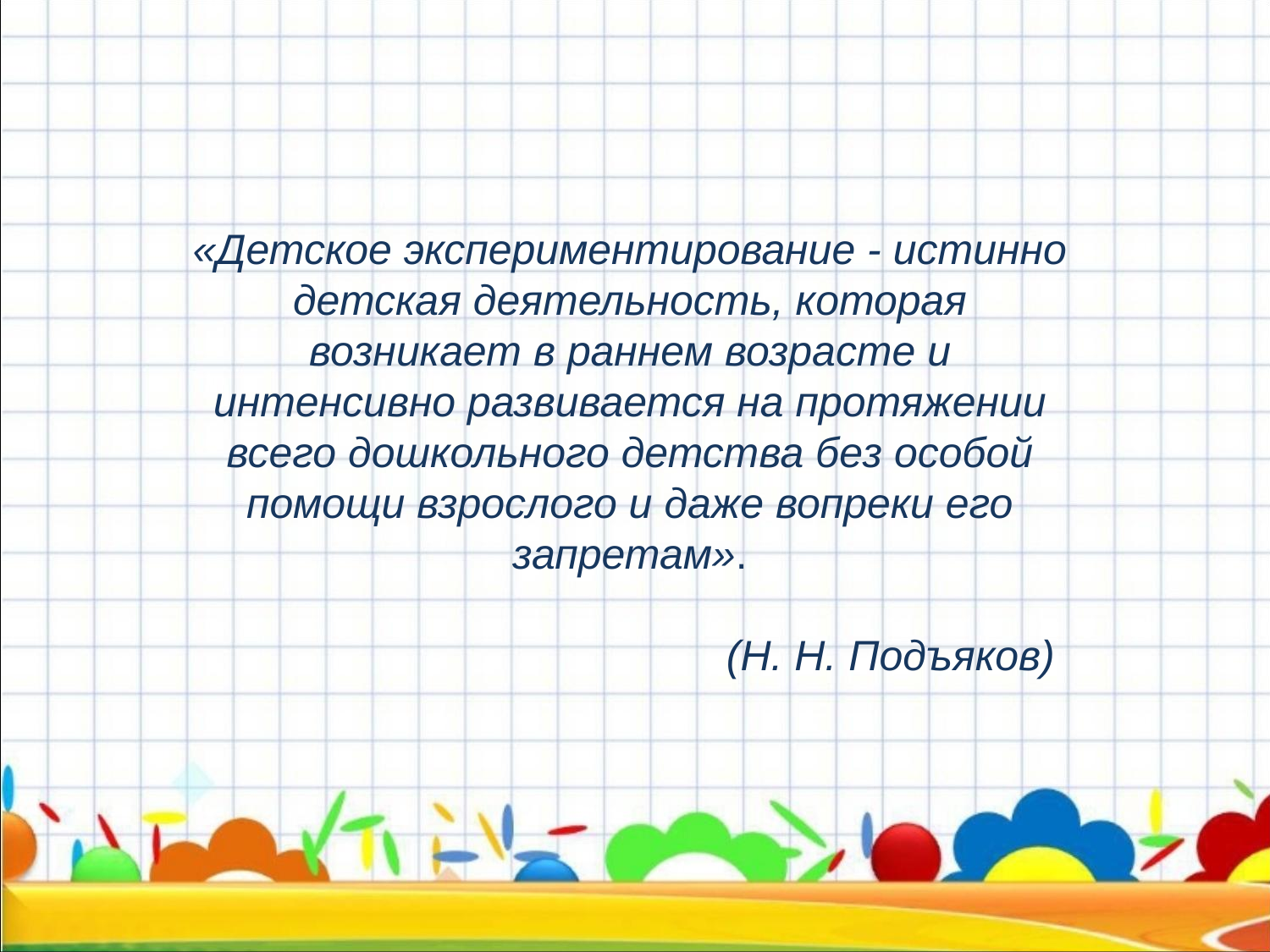

«Детское экспериментирование - истинно детская деятельность, которая возникает в раннем возрасте и интенсивно развивается на протяжении всего дошкольного детства без особой помощи взрослого и даже вопреки его запретам».
                                            (Н. Н. Подъяков)